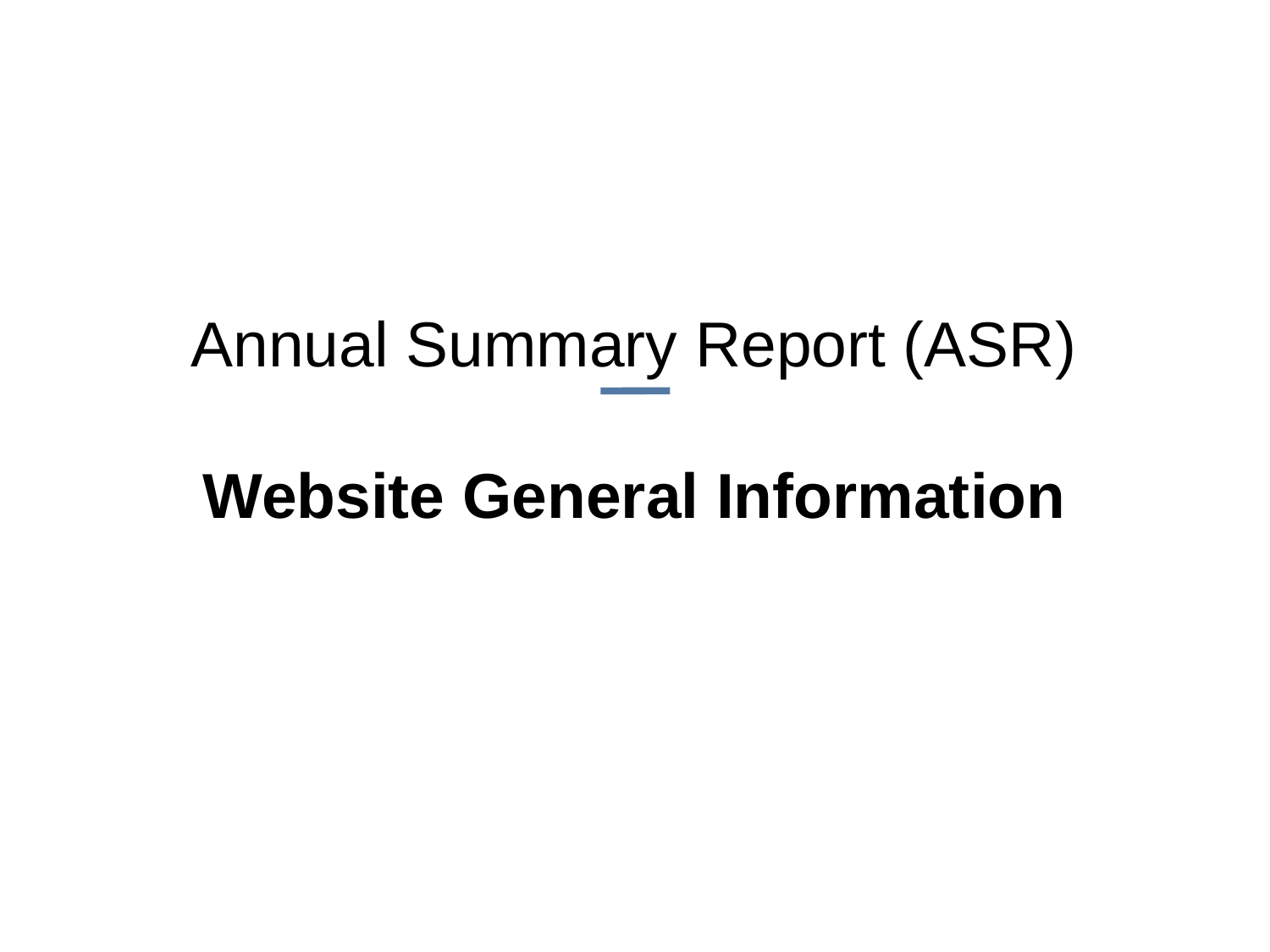

Annual Summary Report (ASR)
Website General Information